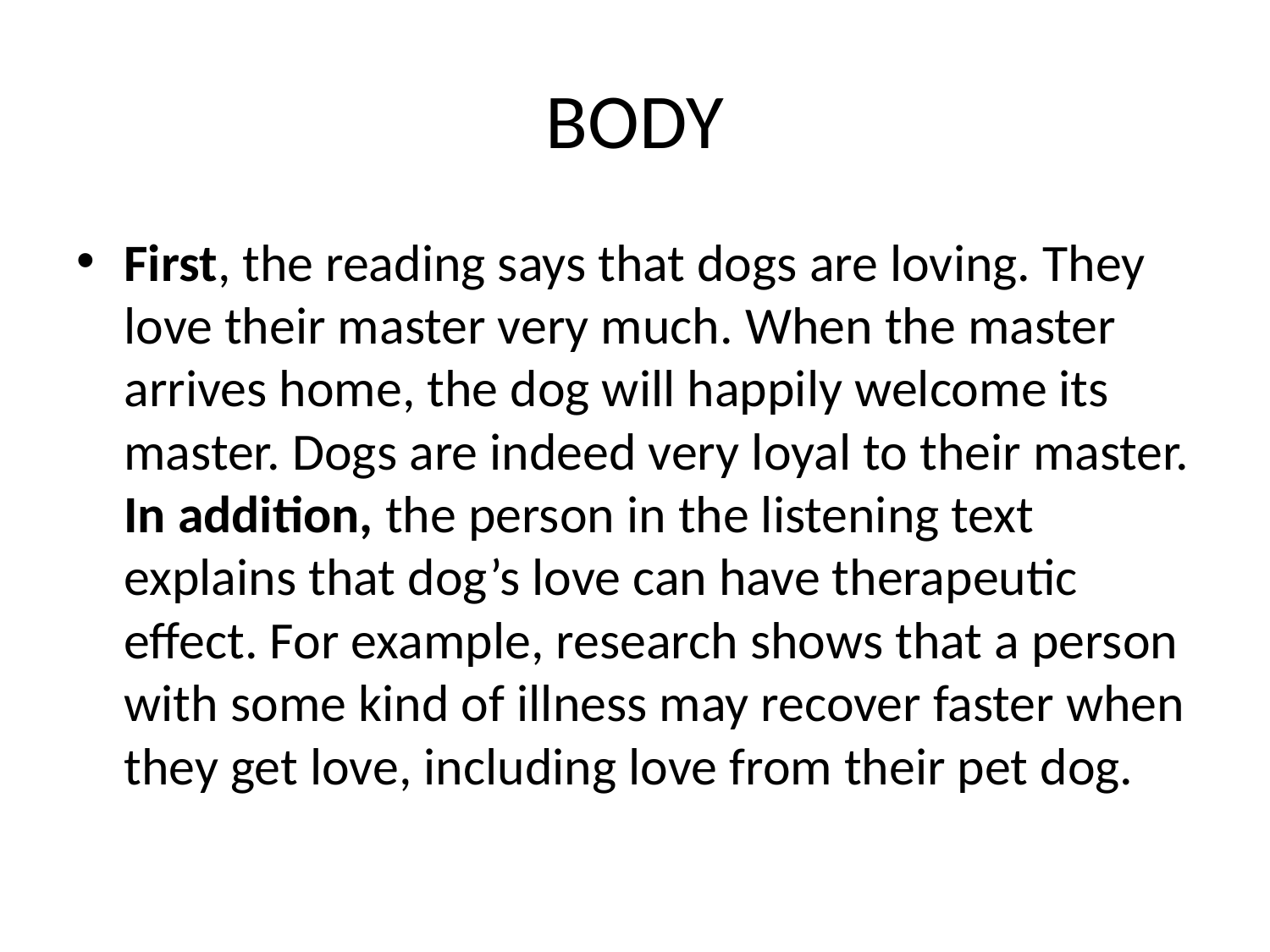

# BODY
First, the reading says that dogs are loving. They love their master very much. When the master arrives home, the dog will happily welcome its master. Dogs are indeed very loyal to their master. In addition, the person in the listening text explains that dog’s love can have therapeutic effect. For example, research shows that a person with some kind of illness may recover faster when they get love, including love from their pet dog.